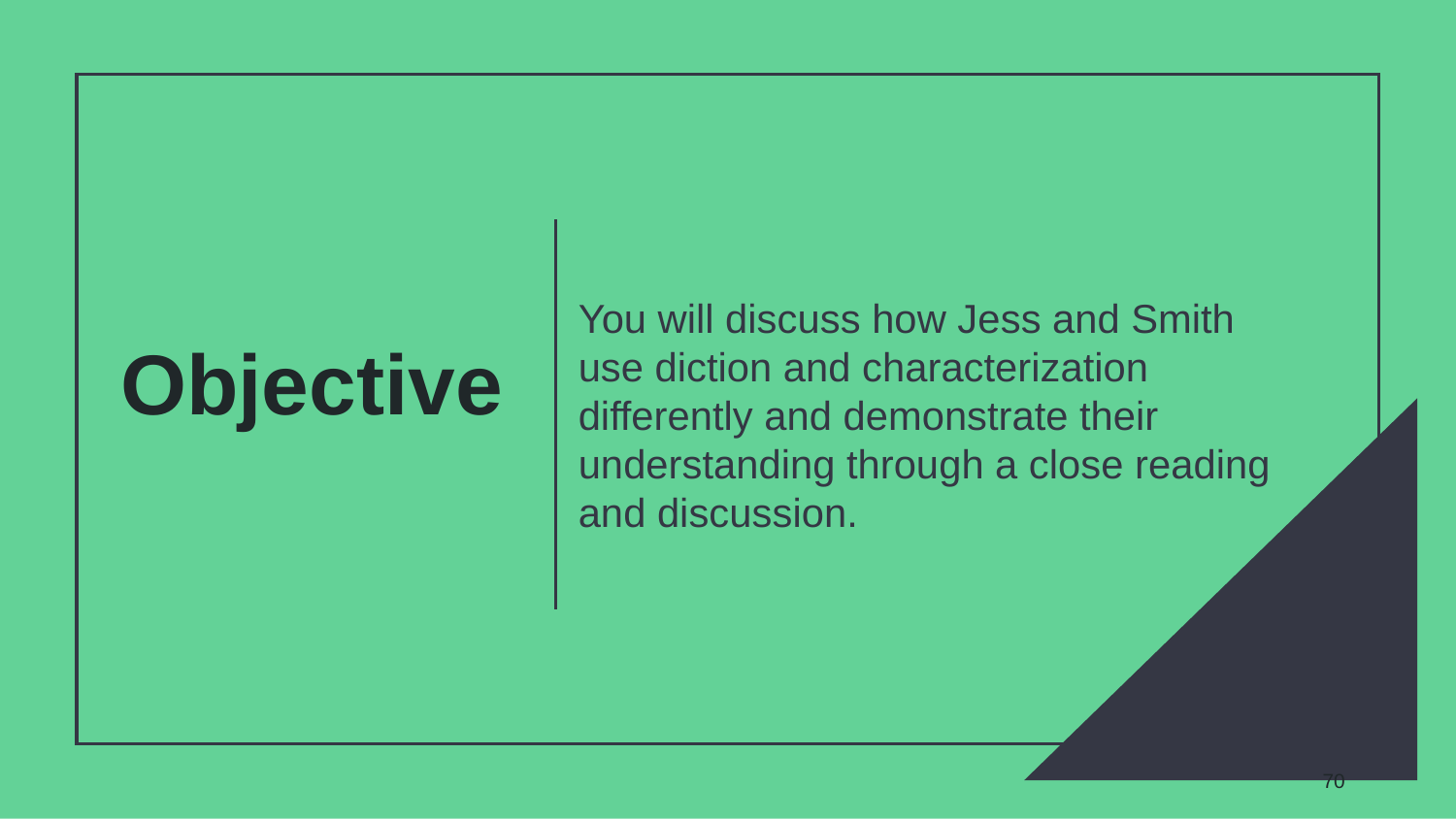

# Objective
You will discuss how Jess and Smith use diction and characterization differently and demonstrate their understanding through a close reading and discussion.

70